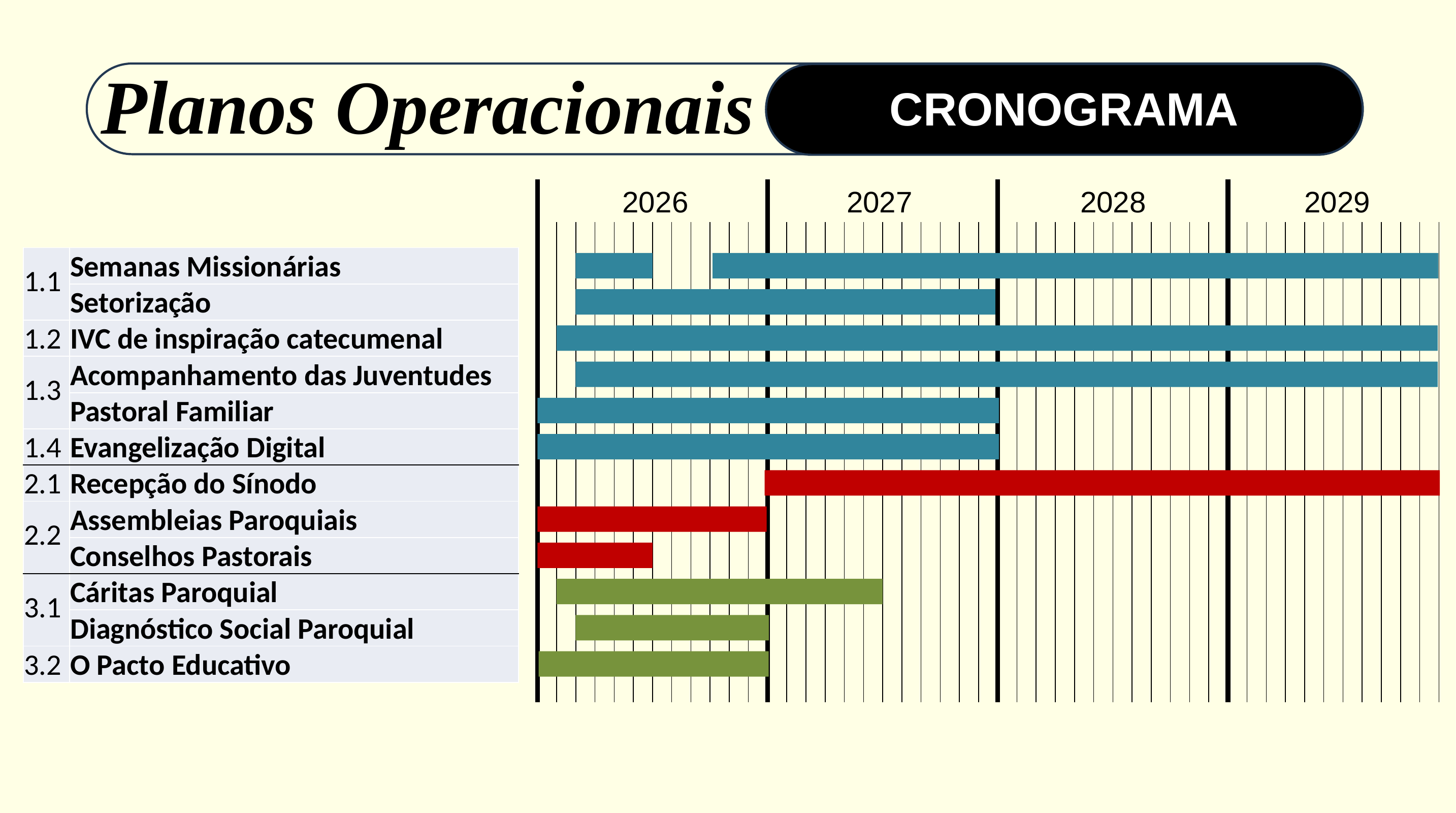

Planos Operacionais

CRONOGRAMA
2026
2027
2028
2029
| 1.1 | Semanas Missionárias |
| --- | --- |
|  | Setorização |
| 1.2 | IVC de inspiração catecumenal |
| 1.3 | Acompanhamento das Juventudes |
|  | Pastoral Familiar |
| 1.4 | Evangelização Digital |
| 2.1 | Recepção do Sínodo |
| 2.2 | Assembleias Paroquiais |
|  | Conselhos Pastorais |
| 3.1 | Cáritas Paroquial |
|  | Diagnóstico Social Paroquial |
| 3.2 | O Pacto Educativo |